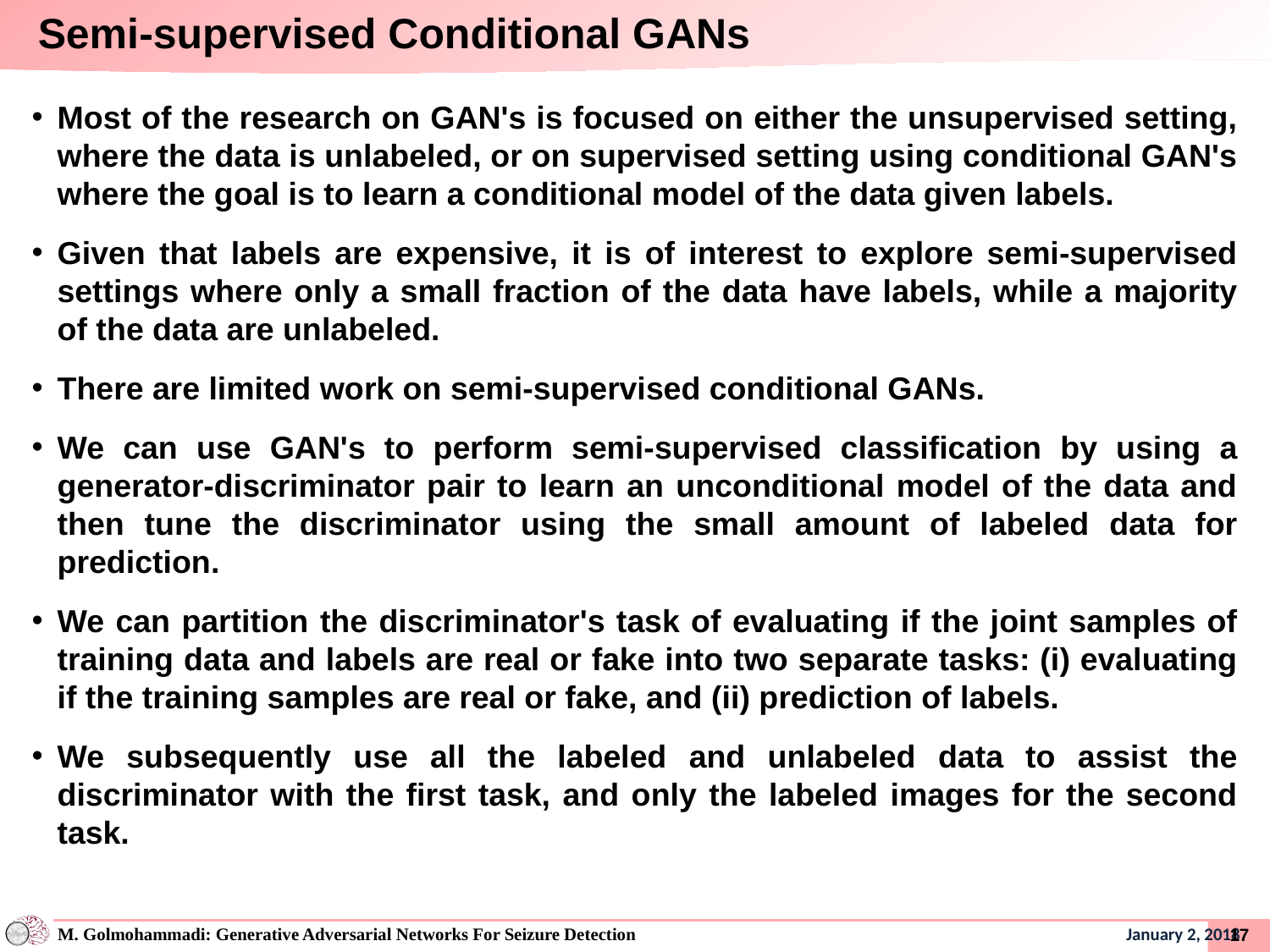

Semi-supervised Conditional GANs
Most of the research on GAN's is focused on either the unsupervised setting, where the data is unlabeled, or on supervised setting using conditional GAN's where the goal is to learn a conditional model of the data given labels.
Given that labels are expensive, it is of interest to explore semi-supervised settings where only a small fraction of the data have labels, while a majority of the data are unlabeled.
There are limited work on semi-supervised conditional GANs.
We can use GAN's to perform semi-supervised classification by using a generator-discriminator pair to learn an unconditional model of the data and then tune the discriminator using the small amount of labeled data for prediction.
We can partition the discriminator's task of evaluating if the joint samples of training data and labels are real or fake into two separate tasks: (i) evaluating if the training samples are real or fake, and (ii) prediction of labels.
We subsequently use all the labeled and unlabeled data to assist the discriminator with the first task, and only the labeled images for the second task.